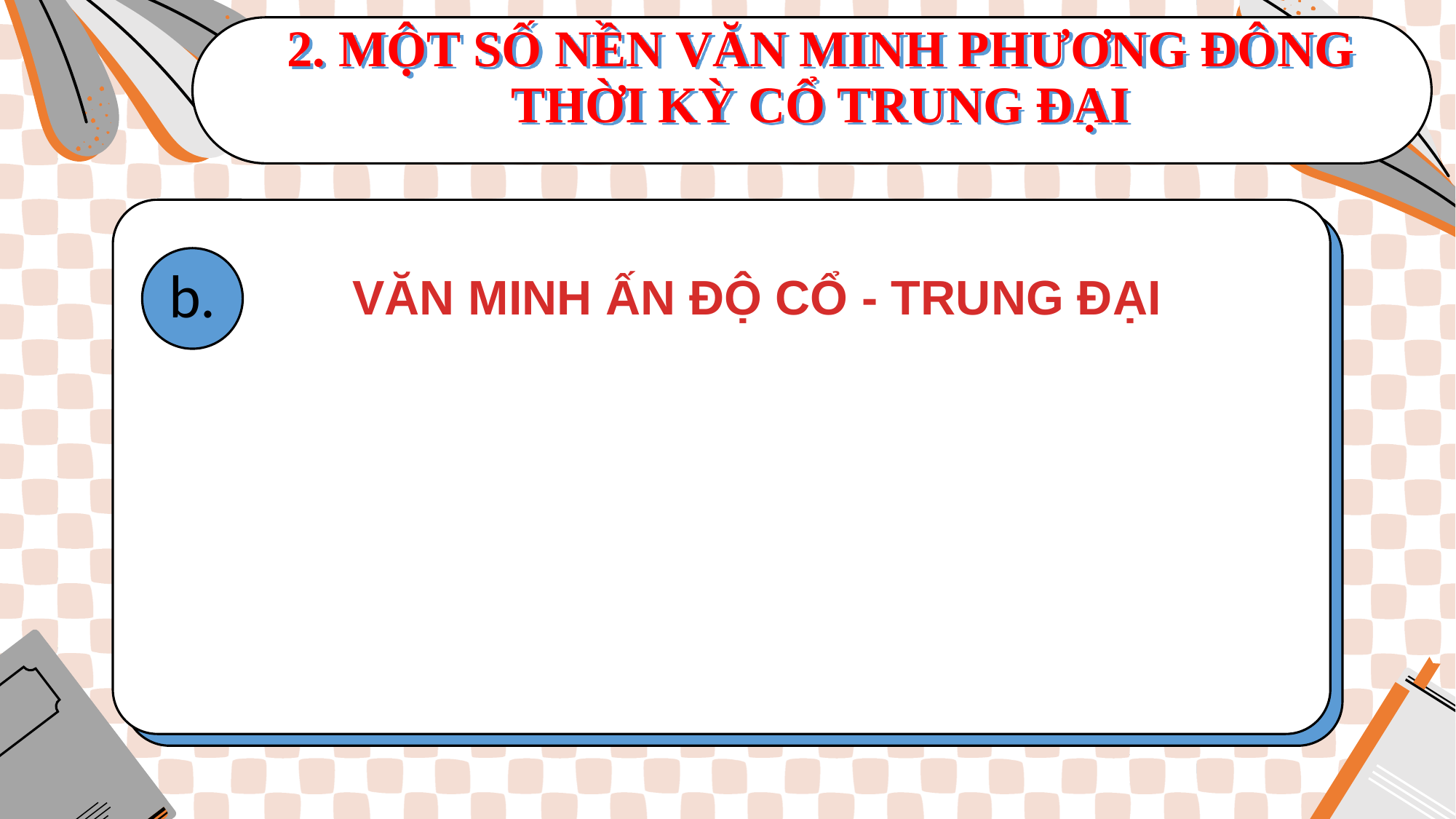

2. MỘT SỐ NỀN VĂN MINH PHƯƠNG ĐÔNG THỜI KỲ CỔ TRUNG ĐẠI

VĂN MINH ẤN ĐỘ CỔ - TRUNG ĐẠI
# b.